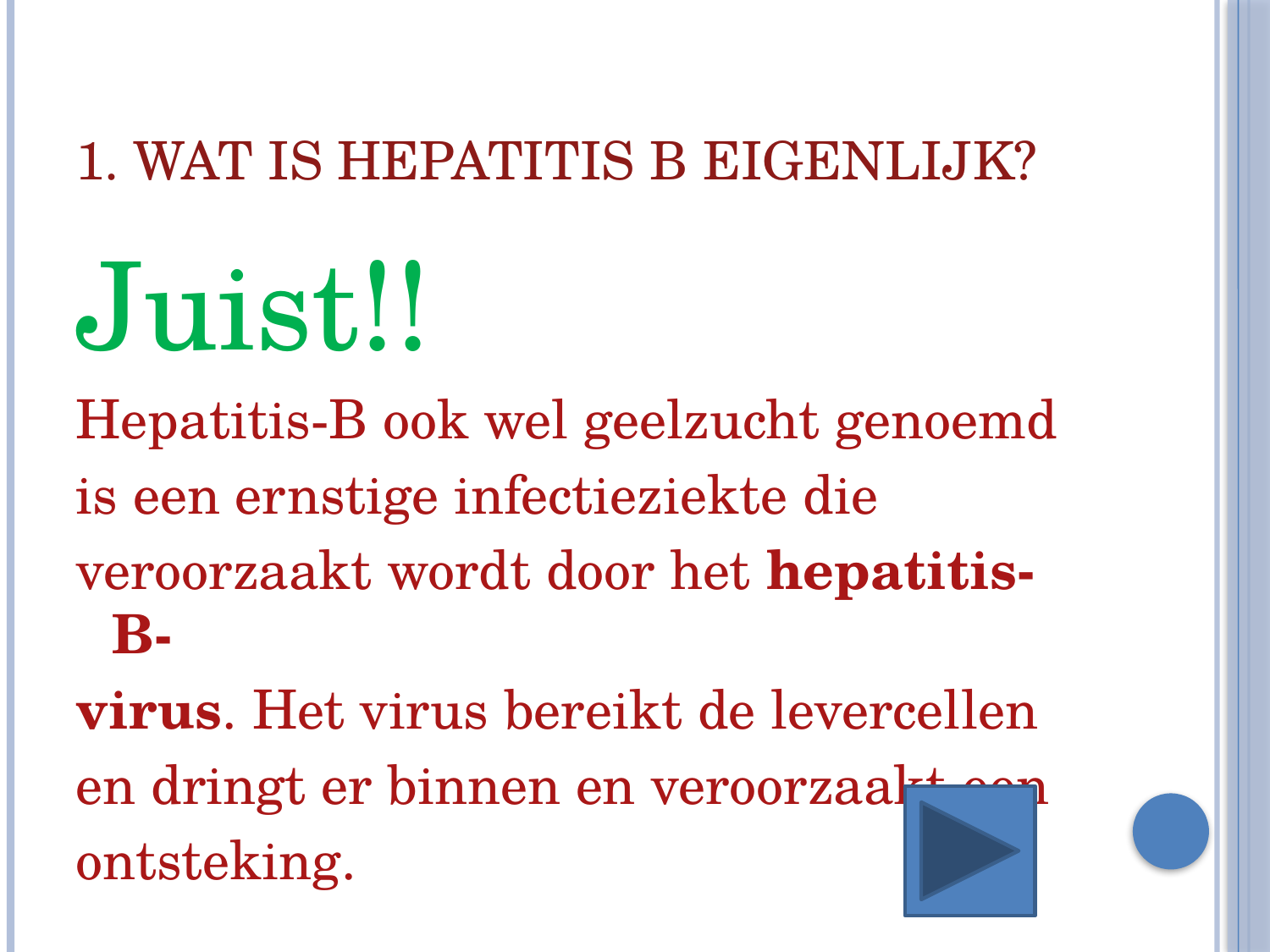

# 1. Wat is Hepatitis B eigenlijk?
Juist!!
Hepatitis-B ook wel geelzucht genoemd
is een ernstige infectieziekte die
veroorzaakt wordt door het hepatitis-B-
virus. Het virus bereikt de levercellen
en dringt er binnen en veroorzaakt een
ontsteking.